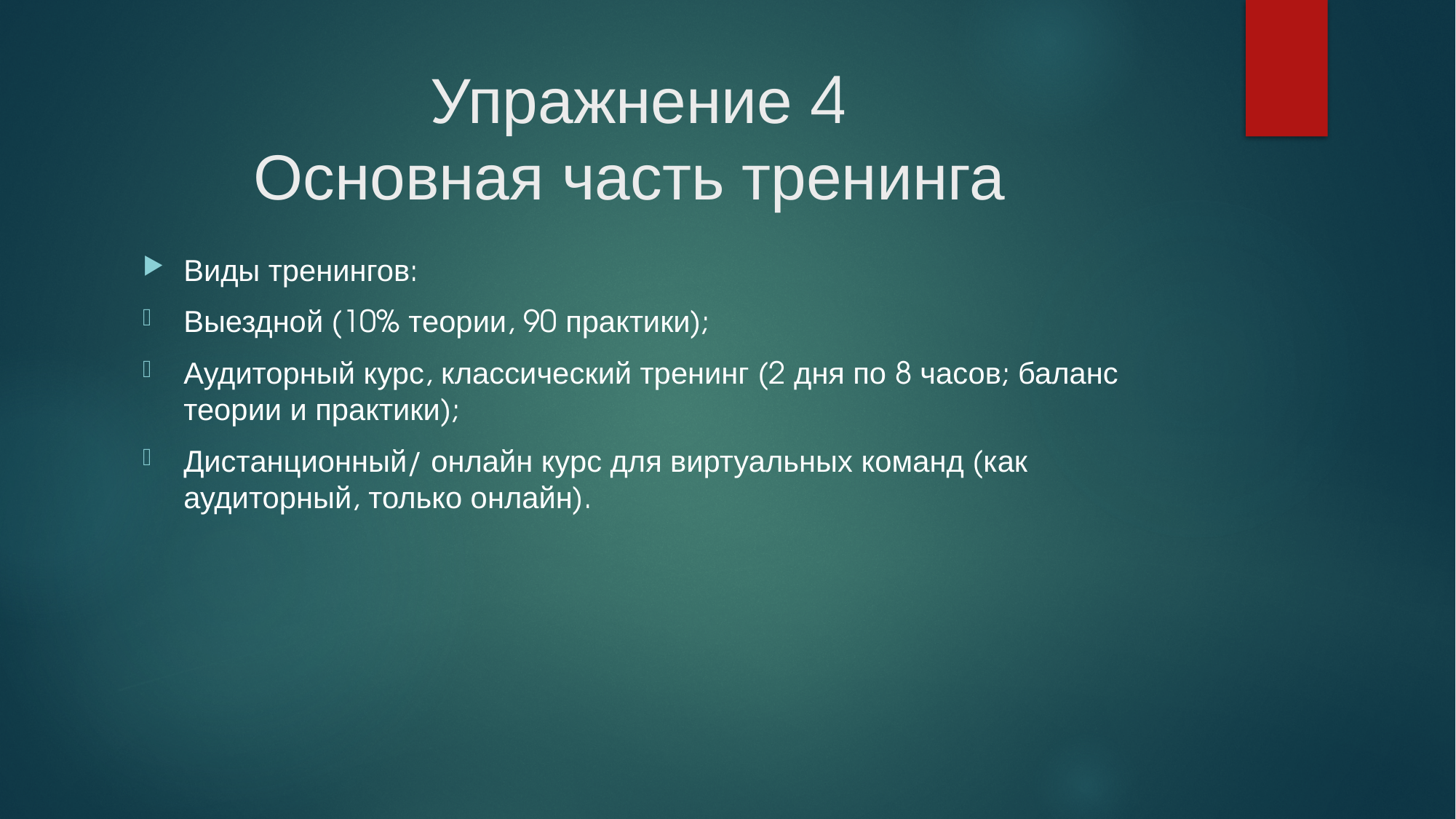

# Упражнение 4 Основная часть тренинга
Виды тренингов:
Выездной (10% теории, 90 практики);
Аудиторный курс, классический тренинг (2 дня по 8 часов; баланс теории и практики);
Дистанционный/ онлайн курс для виртуальных команд (как аудиторный, только онлайн).